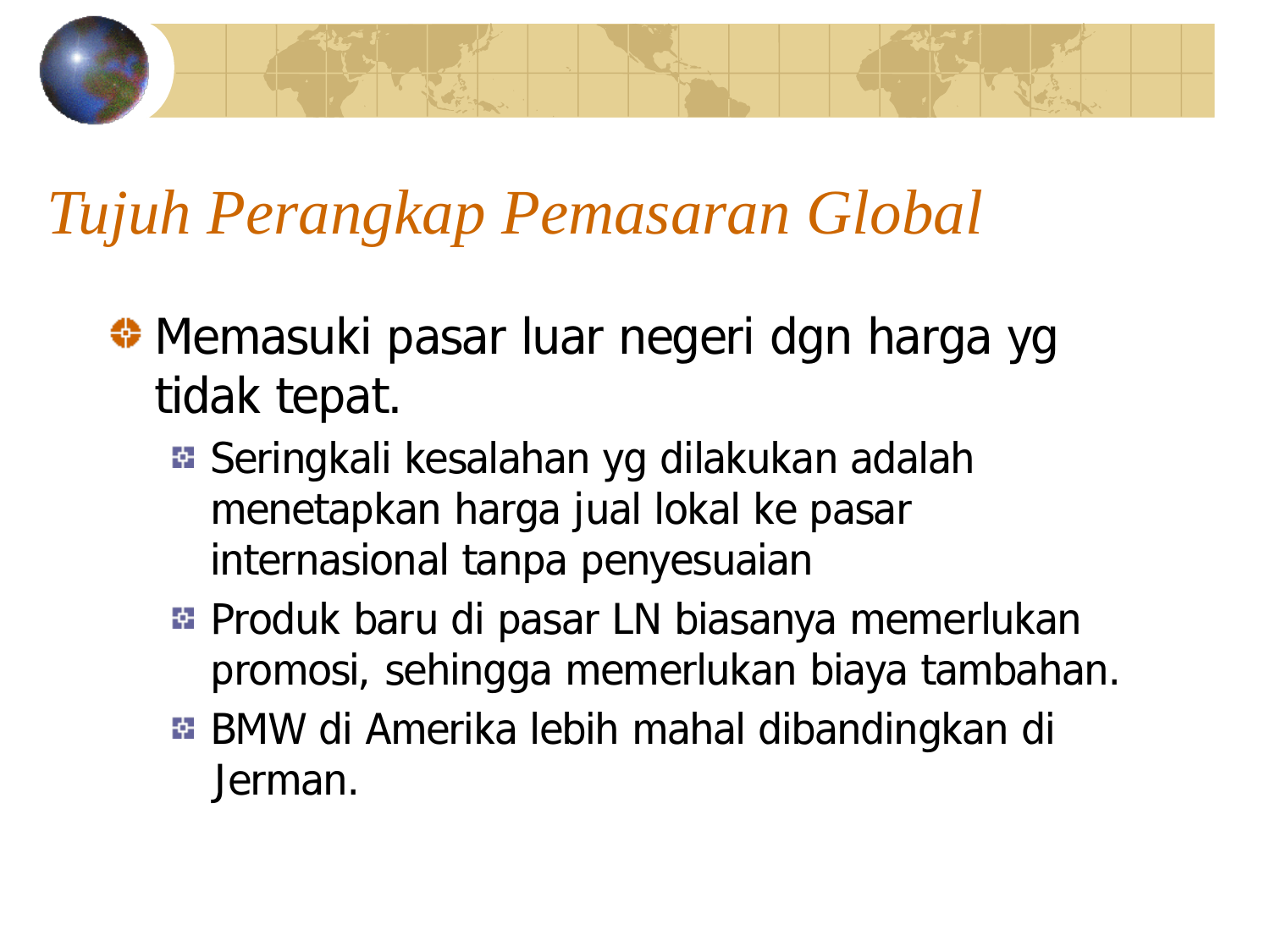

# Tujuh Perangkap Pemasaran Global
Memasuki pasar luar negeri dgn harga yg tidak tepat.
Seringkali kesalahan yg dilakukan adalah menetapkan harga jual lokal ke pasar internasional tanpa penyesuaian
Produk baru di pasar LN biasanya memerlukan promosi, sehingga memerlukan biaya tambahan.
BMW di Amerika lebih mahal dibandingkan di Jerman.